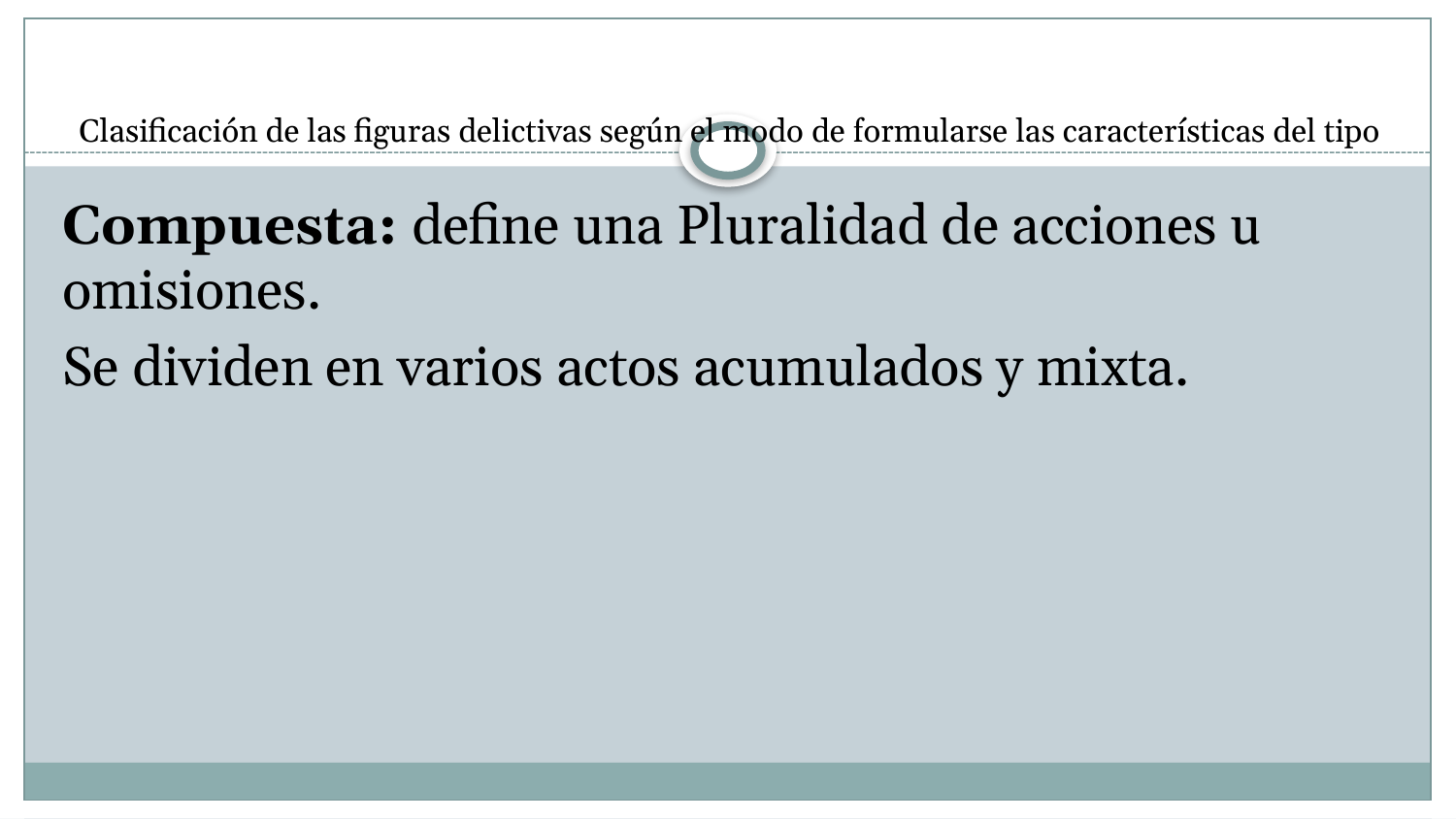

# Clasificación de las figuras delictivas según el modo de formularse las características del tipo
Compuesta: define una Pluralidad de acciones u omisiones.
Se dividen en varios actos acumulados y mixta.